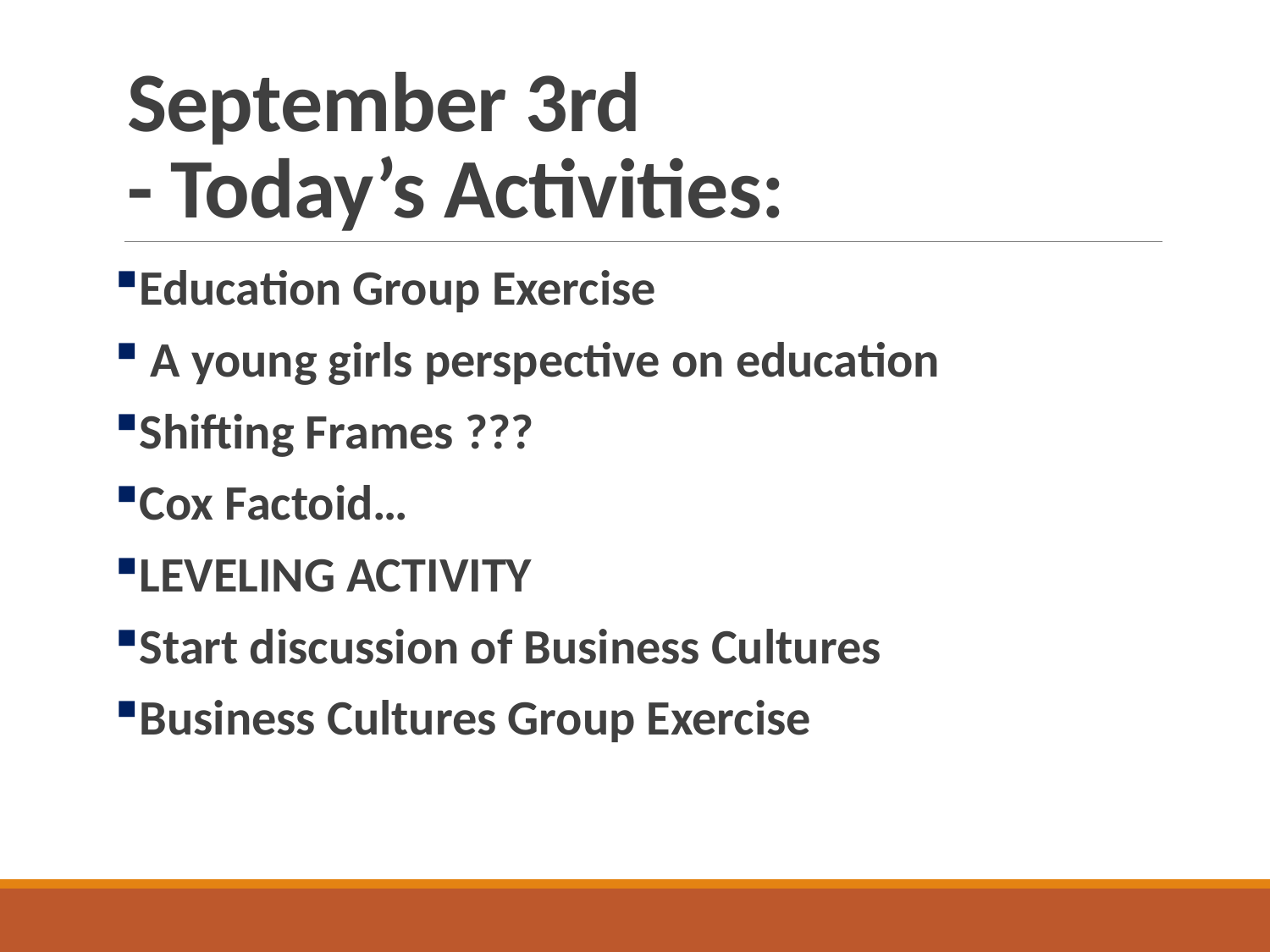

# September 3rd - Today’s Activities:
Education Group Exercise
 A young girls perspective on education
Shifting Frames ???
Cox Factoid…
LEVELING ACTIVITY
Start discussion of Business Cultures
Business Cultures Group Exercise